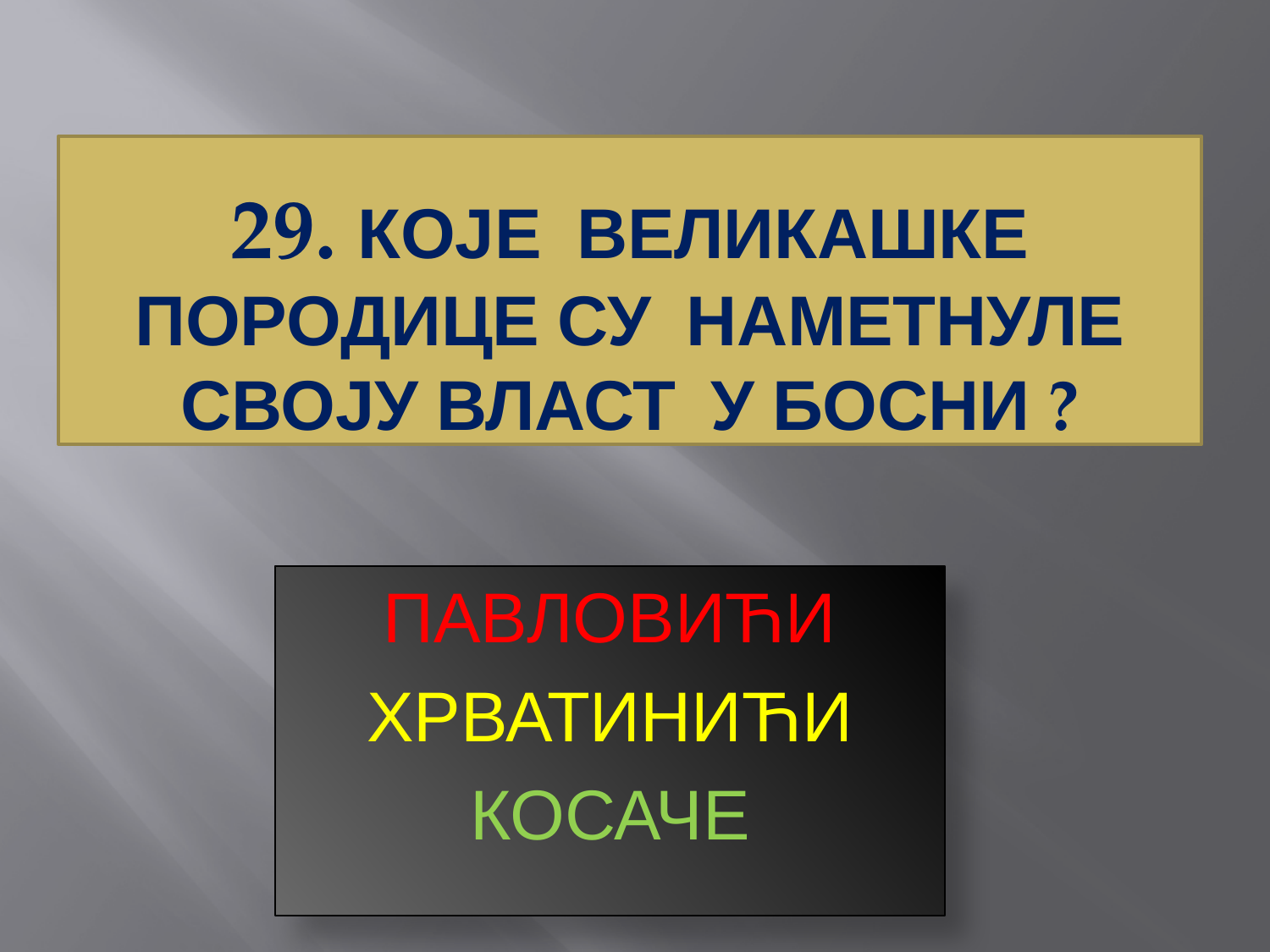

# 29. КОЈЕ  ВЕЛИКАШКЕ ПОРОДИЦЕ СУ  НАМЕТНУЛЕ СВОЈУ ВЛАСТ  У БОСНИ ?
ПАВЛОВИЋИ
ХРВАТИНИЋИ
КОСАЧЕ